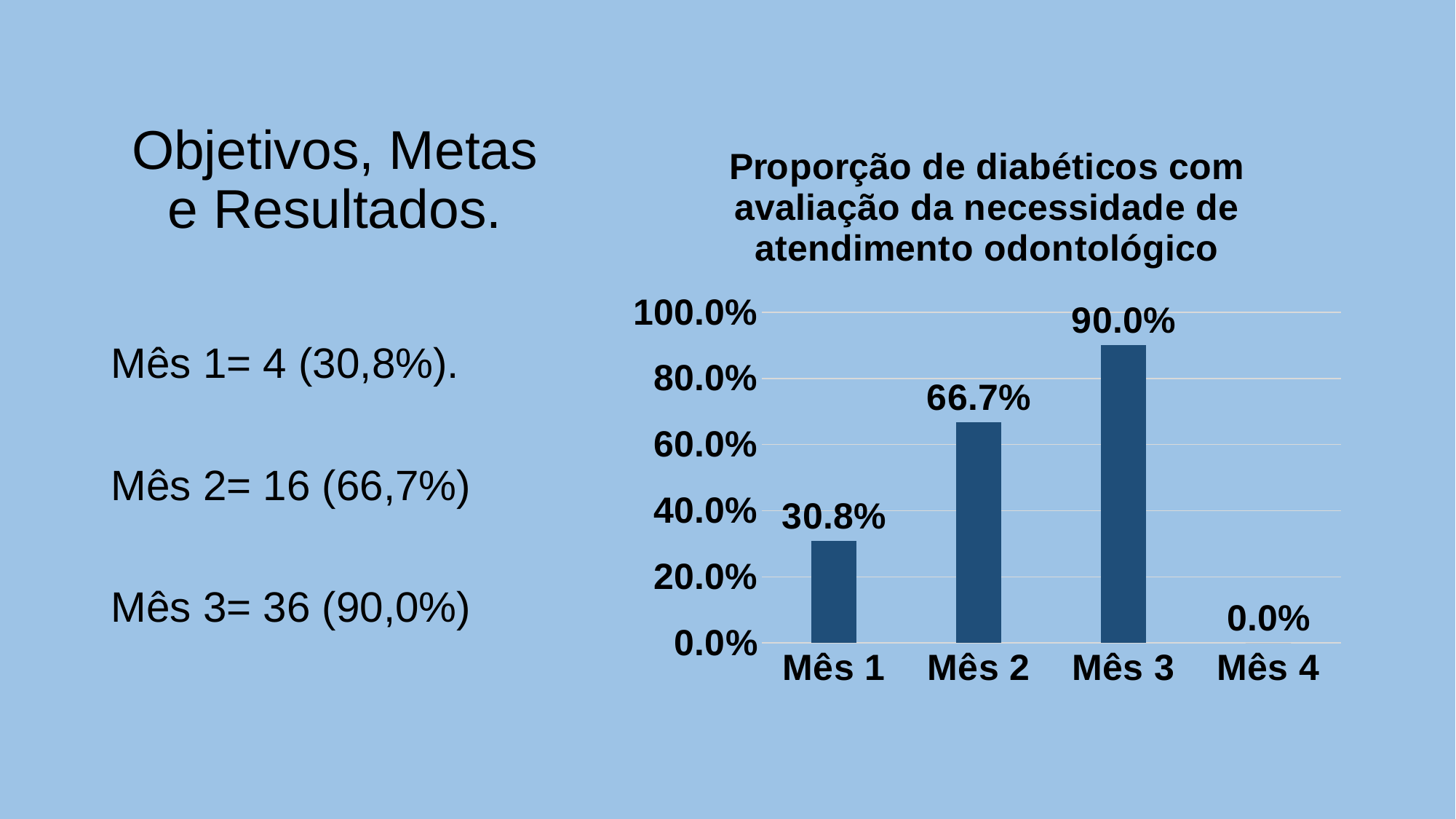

# Objetivos, Metas e Resultados.

### Chart:

| Category | Proporção de diabéticos com avaliação da necessidade de atendimento odontológico |
|---|---|
| Mês 1 | 0.3076923076923077 |
| Mês 2 | 0.6666666666666666 |
| Mês 3 | 0.9 |
| Mês 4 | 0.0 |
Mês 1= 4 (30,8%).

Mês 2= 16 (66,7%)

Mês 3= 36 (90,0%)